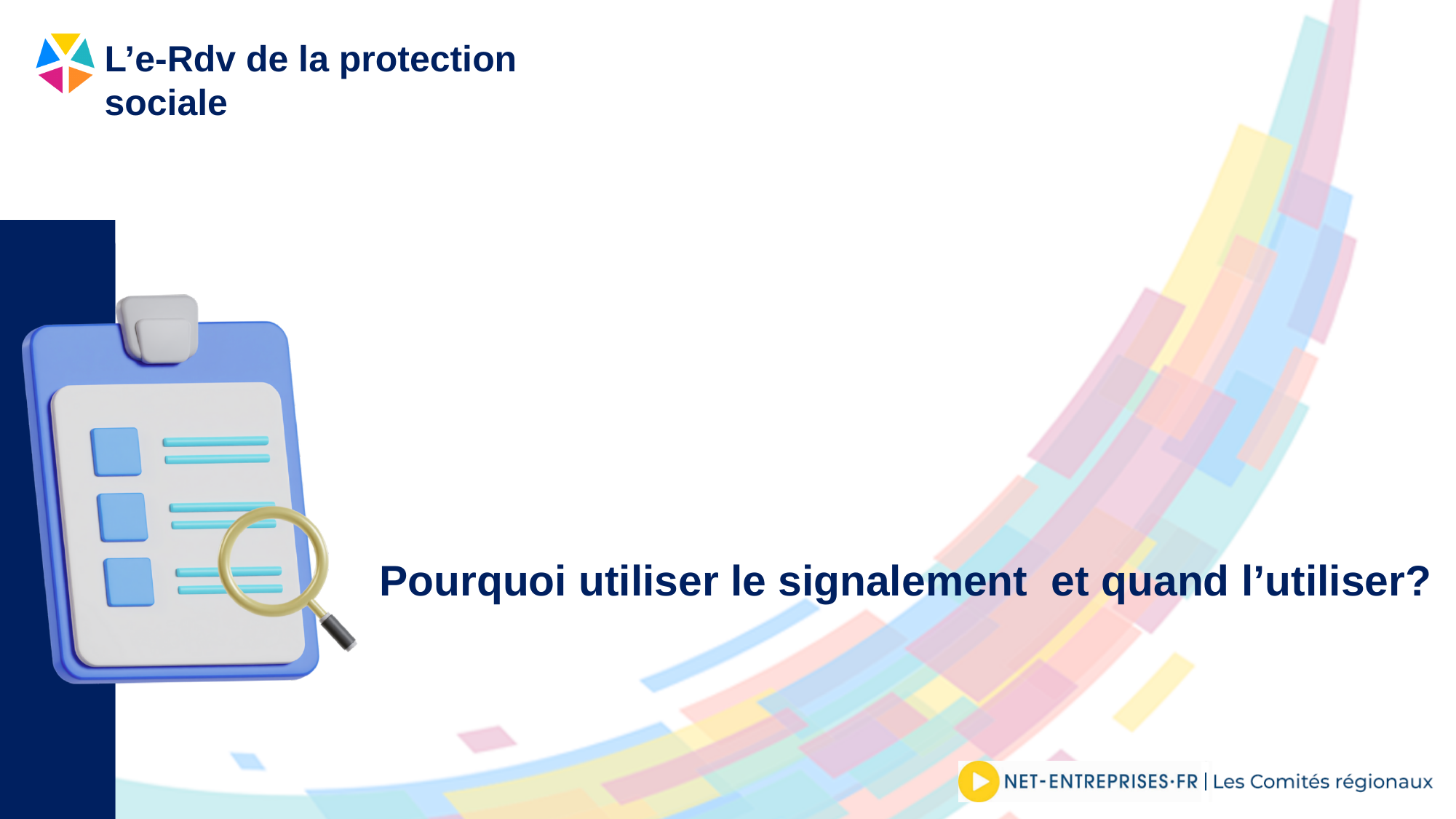

# Pourquoi utiliser le signalement  et quand l’utiliser?